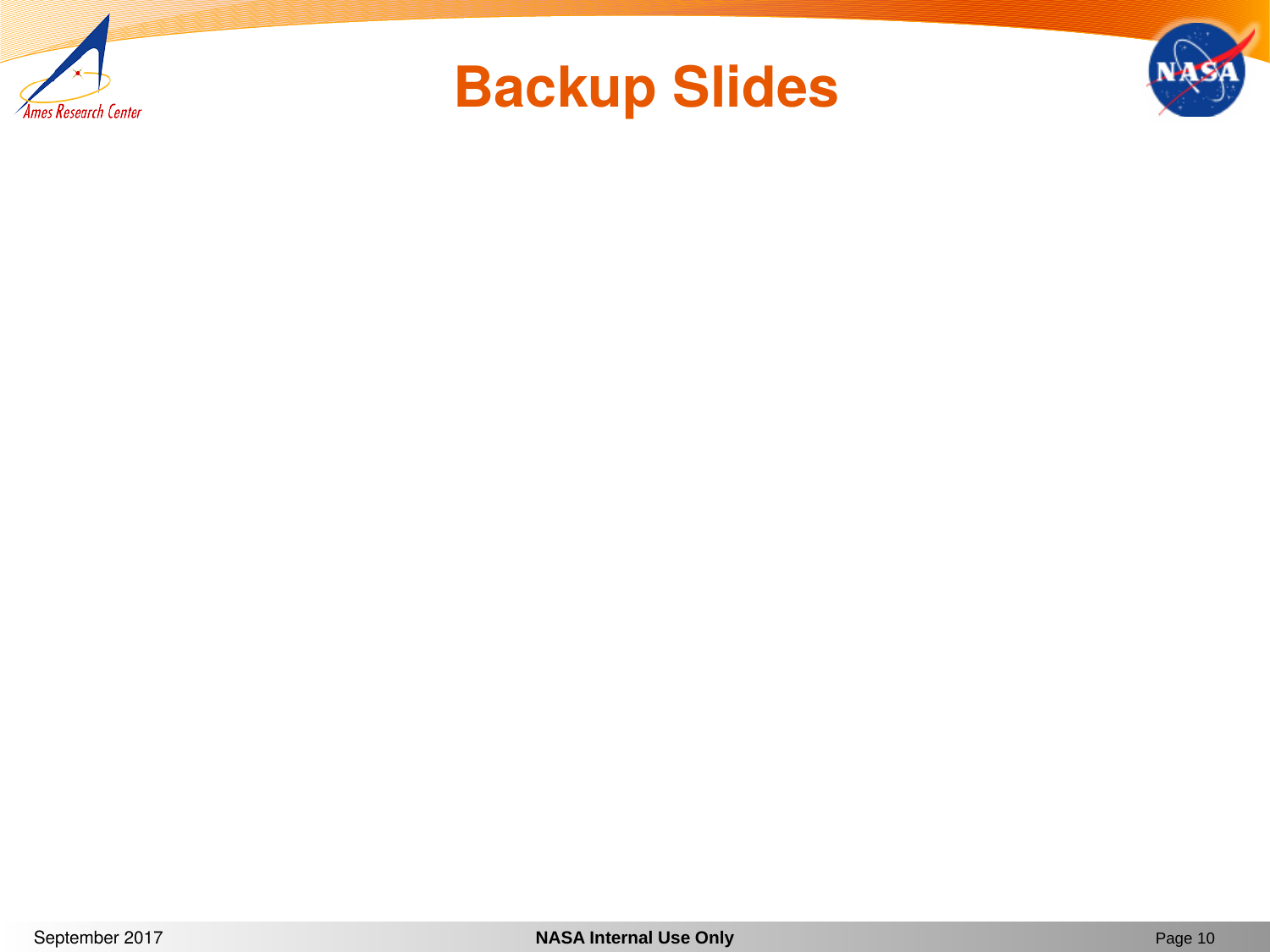

# Backup Slides

September 2017
NASA Internal Use Only